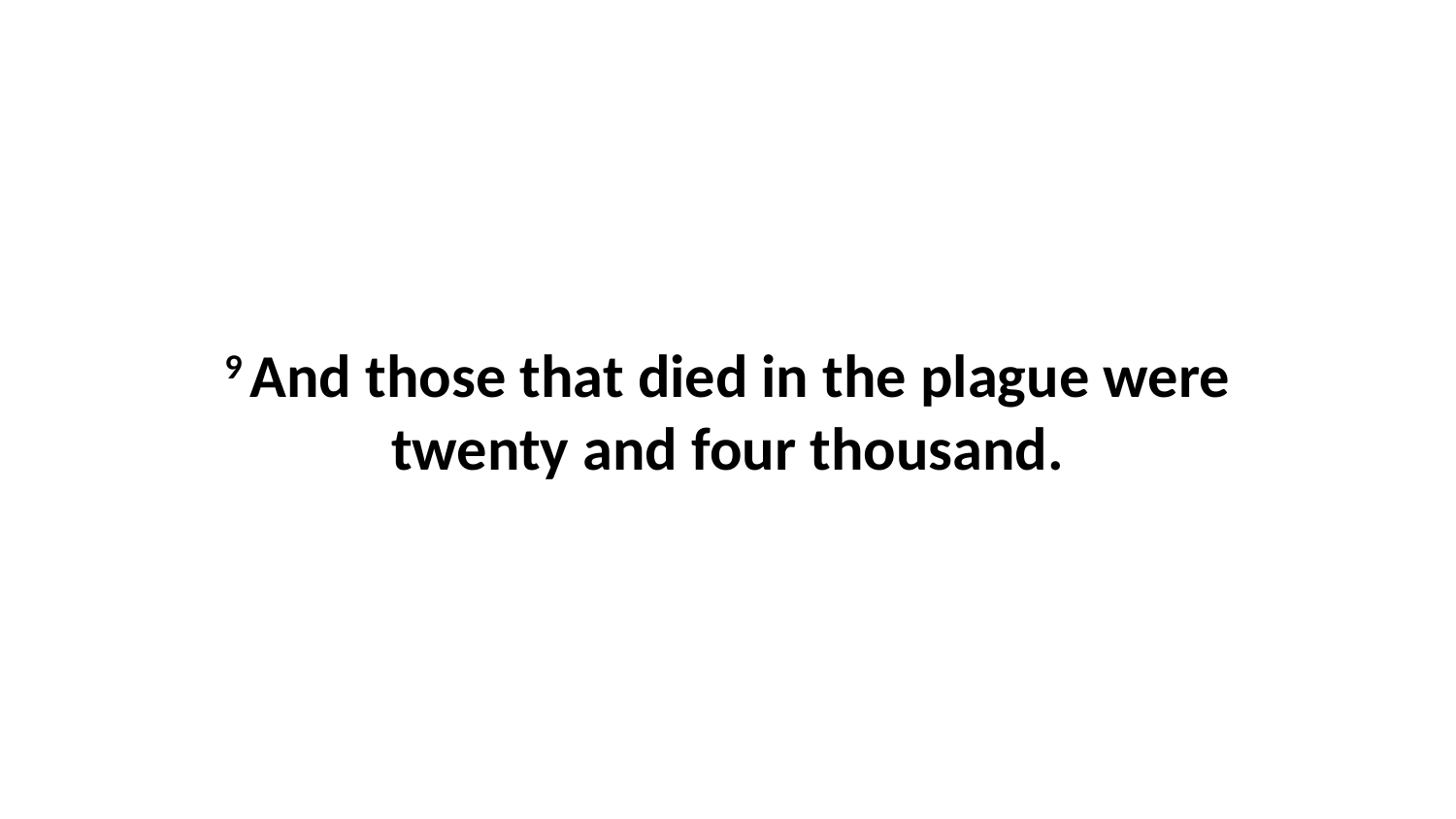

9 And those that died in the plague were twenty and four thousand.